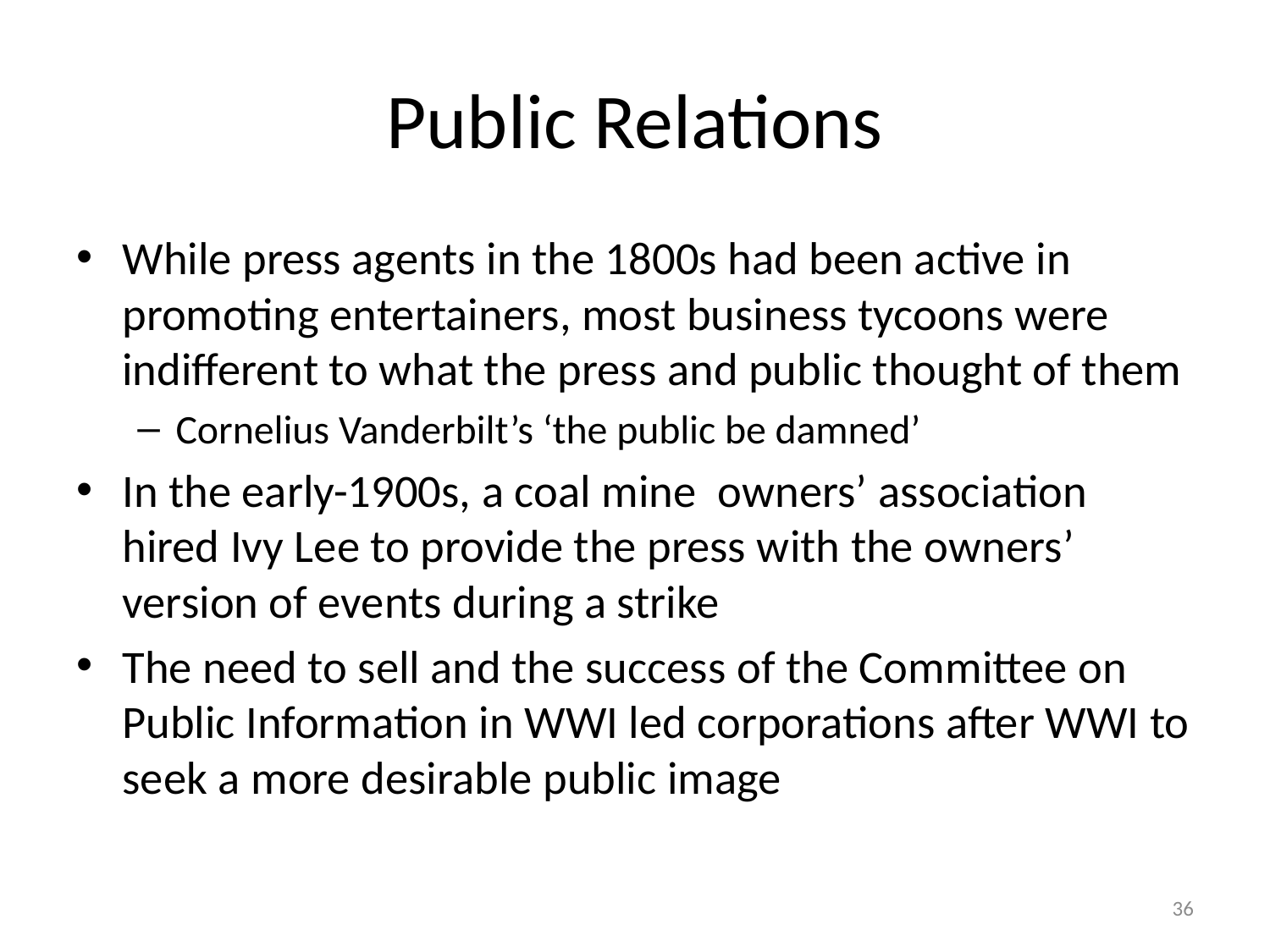

# Public Relations
While press agents in the 1800s had been active in promoting entertainers, most business tycoons were indifferent to what the press and public thought of them
Cornelius Vanderbilt’s ‘the public be damned’
In the early-1900s, a coal mine  owners’ association hired Ivy Lee to provide the press with the owners’ version of events during a strike
The need to sell and the success of the Committee on Public Information in WWI led corporations after WWI to seek a more desirable public image
36